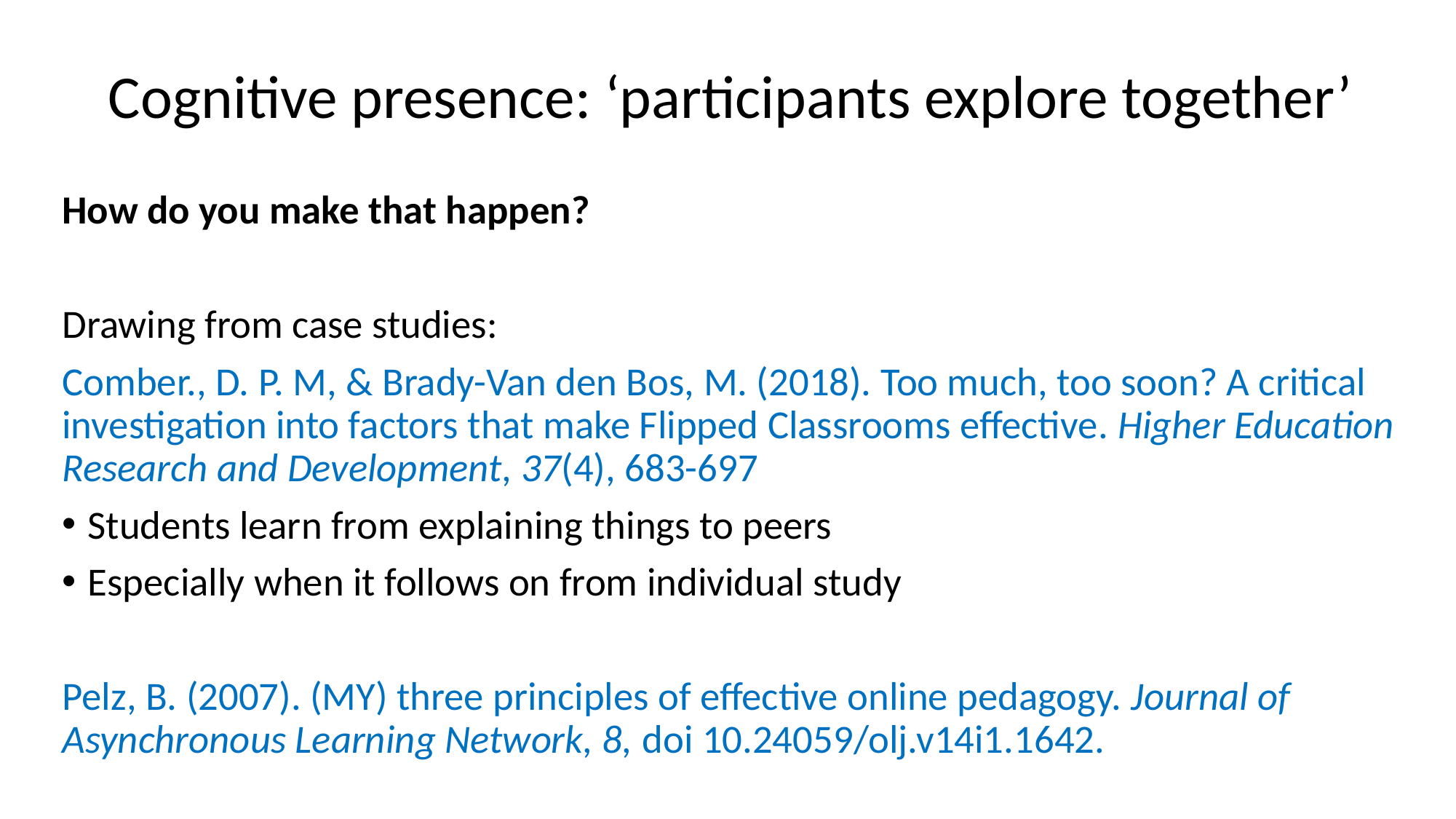

# Cognitive presence: ‘participants explore together’
How do you make that happen?

Drawing from case studies:
Comber., D. P. M, & Brady-Van den Bos, M. (2018). Too much, too soon? A critical investigation into factors that make Flipped Classrooms effective. Higher Education Research and Development, 37(4), 683-697
Students learn from explaining things to peers
Especially when it follows on from individual study

Pelz, B. (2007). (MY) three principles of effective online pedagogy. Journal of Asynchronous Learning Network, 8, doi 10.24059/olj.v14i1.1642.